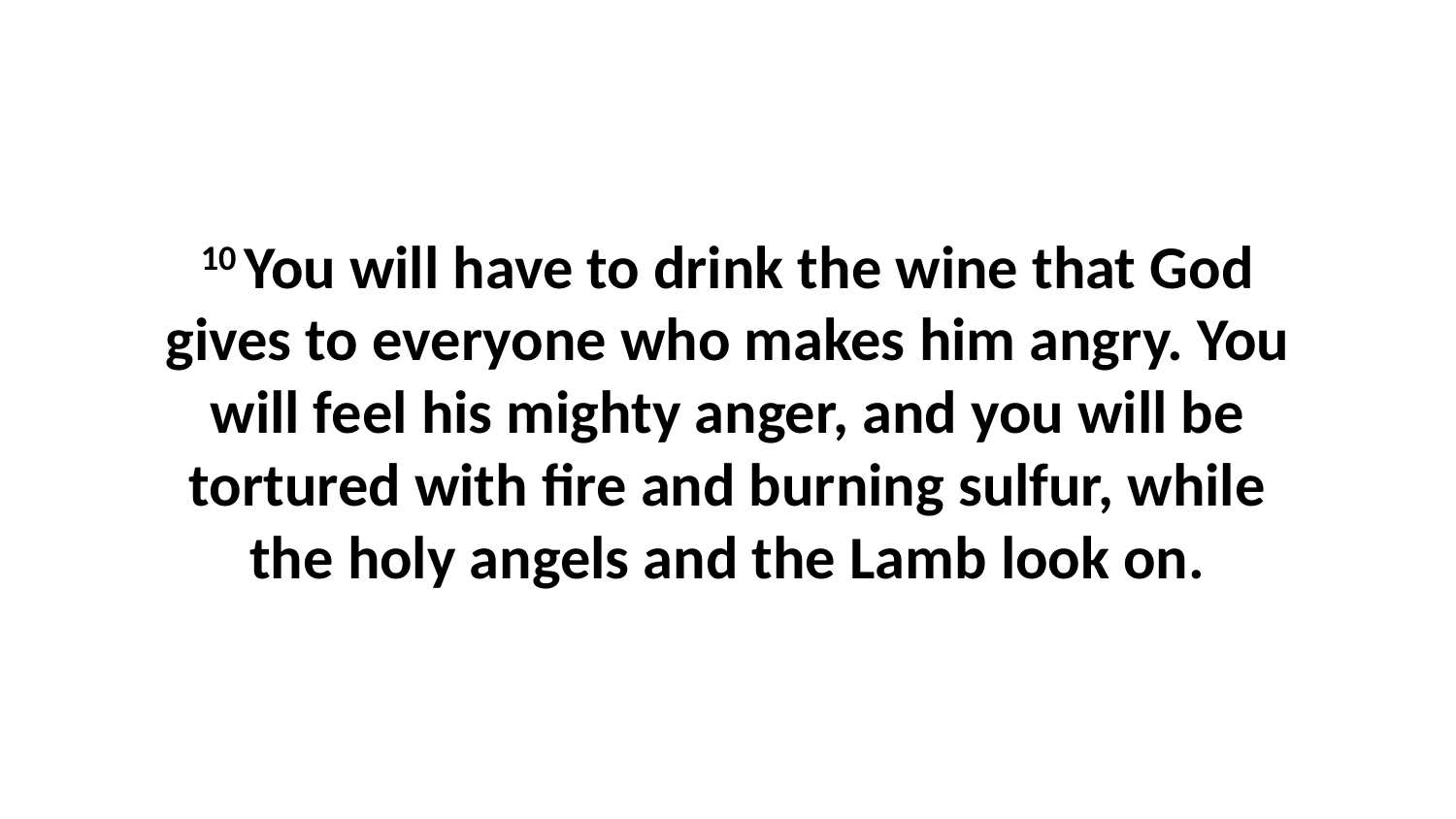

10 You will have to drink the wine that God gives to everyone who makes him angry. You will feel his mighty anger, and you will be tortured with fire and burning sulfur, while the holy angels and the Lamb look on.